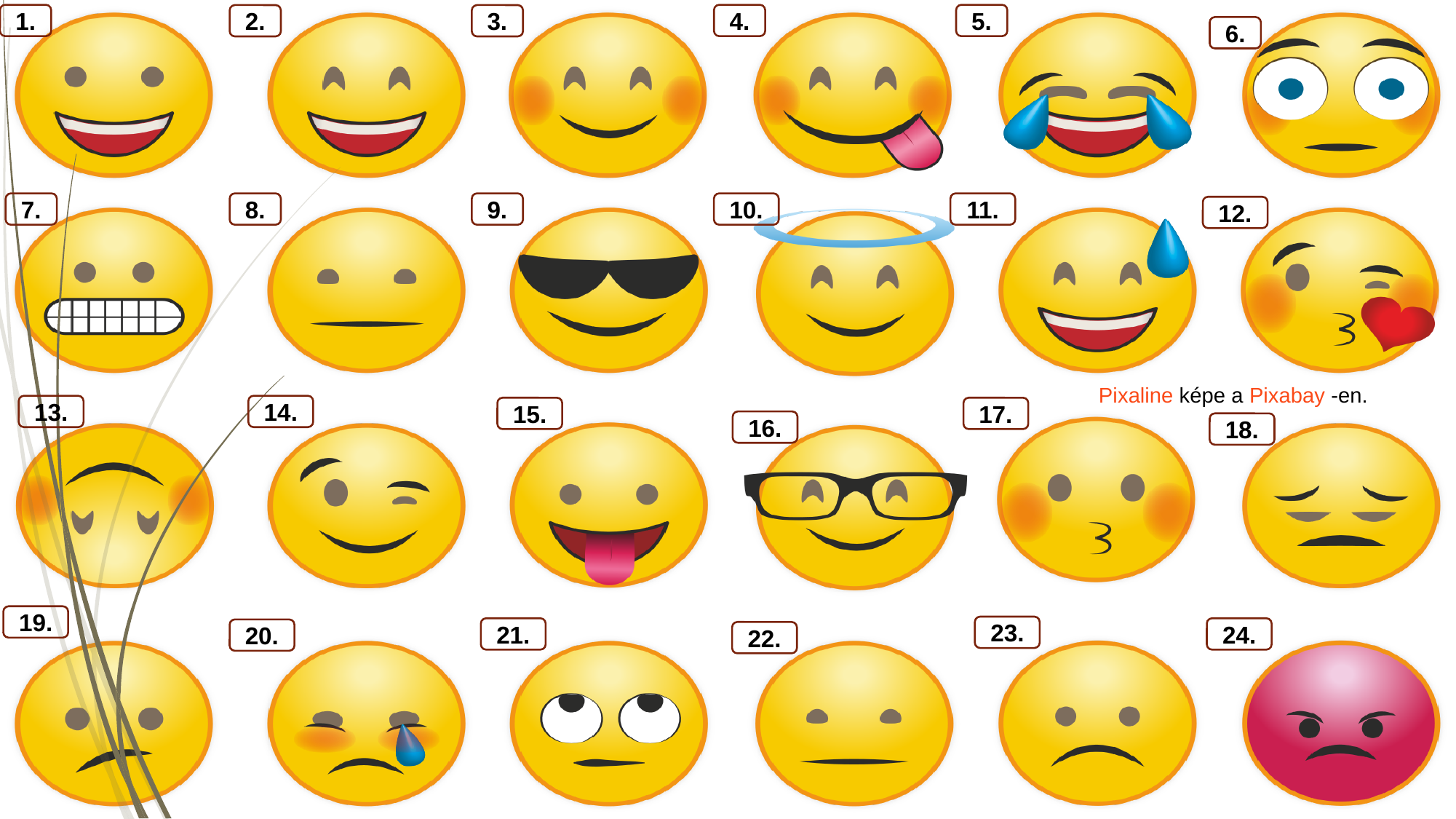

1.
4.
5.
2.
3.
6.
7.
8.
9.
10.
11.
12.
Pixaline képe a Pixabay -en.
13.
14.
15.
17.
16.
18.
19.
23.
21.
24.
20.
22.